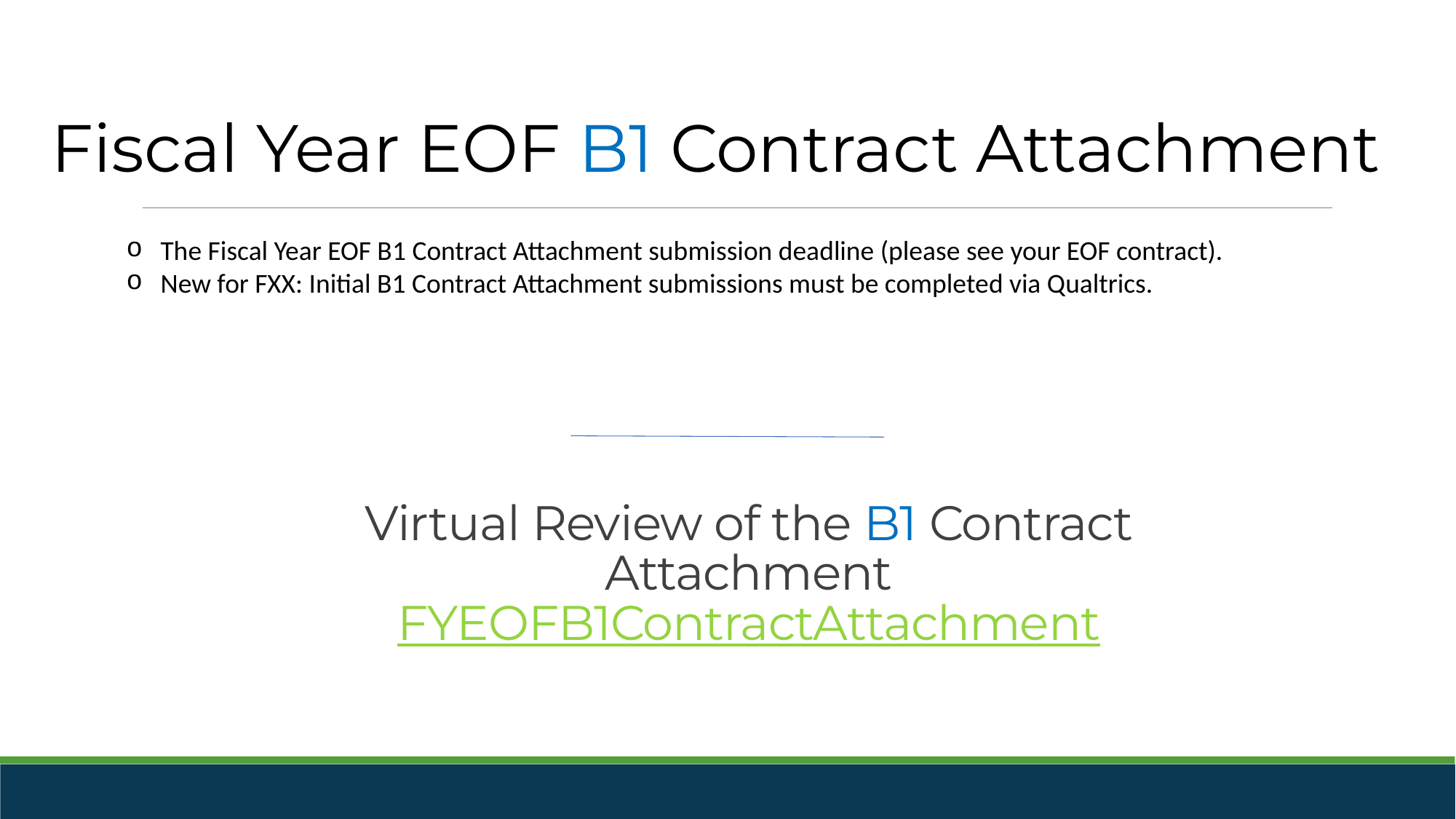

Fiscal Year EOF B1 Contract Attachment
The Fiscal Year EOF B1 Contract Attachment submission deadline (please see your EOF contract).
New for FXX: Initial B1 Contract Attachment submissions must be completed via Qualtrics.
# Virtual Review of the B1 Contract Attachment FYEOFB1ContractAttachment